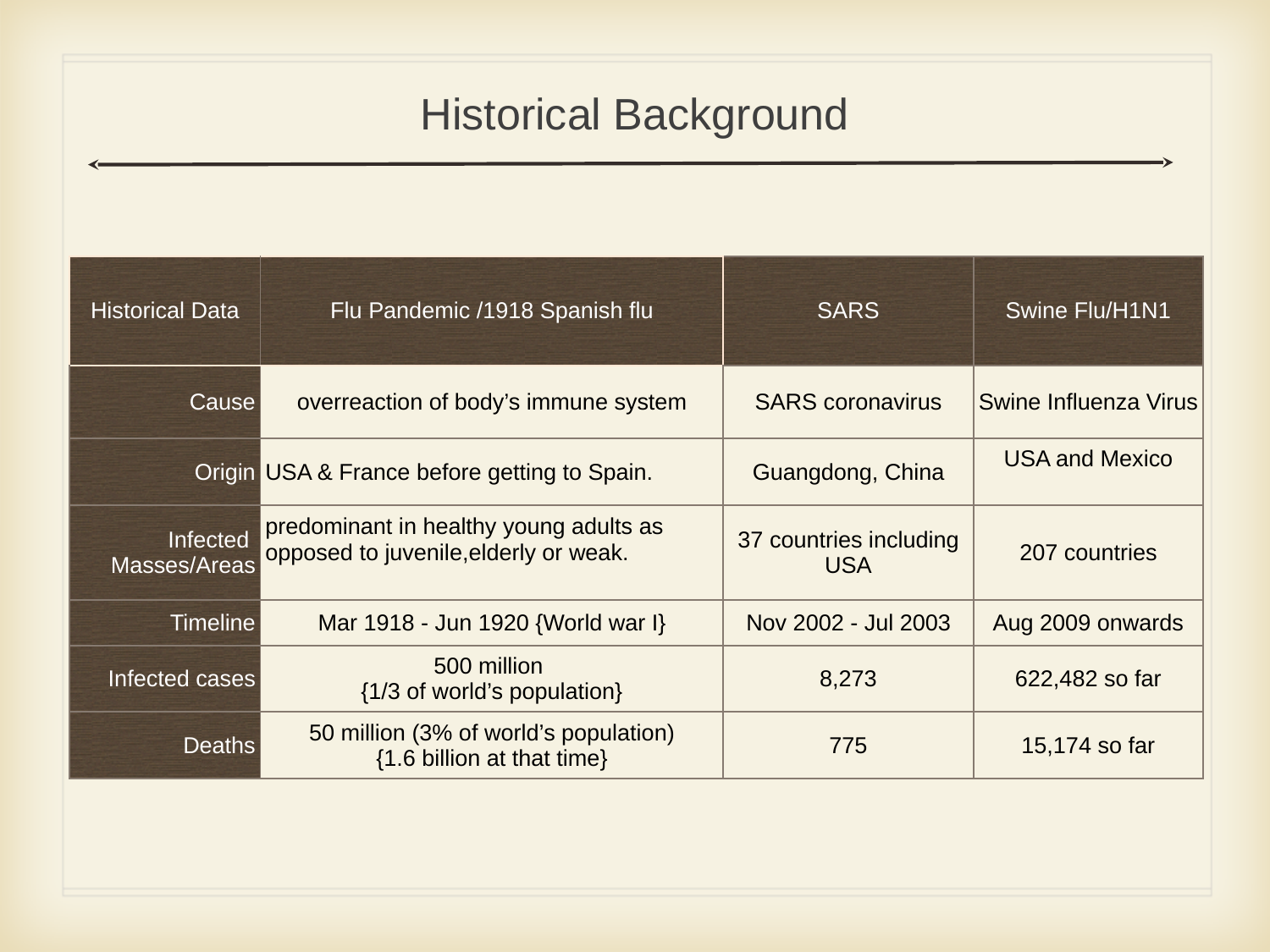

# Historical Background

| Historical Data | Flu Pandemic /1918 Spanish flu | SARS | Swine Flu/H1N1 |
| --- | --- | --- | --- |
| Cause | overreaction of body’s immune system | SARS coronavirus | Swine Influenza Virus |
| Origin | USA & France before getting to Spain. | Guangdong, China | USA and Mexico |
| Infected Masses/Areas | predominant in healthy young adults as opposed to juvenile,elderly or weak. | 37 countries including USA | 207 countries |
| Timeline | Mar 1918 - Jun 1920 {World war I} | Nov 2002 - Jul 2003 | Aug 2009 onwards |
| Infected cases | 500 million {1/3 of world’s population} | 8,273 | 622,482 so far |
| Deaths | 50 million (3% of world’s population) {1.6 billion at that time} | 775 | 15,174 so far |